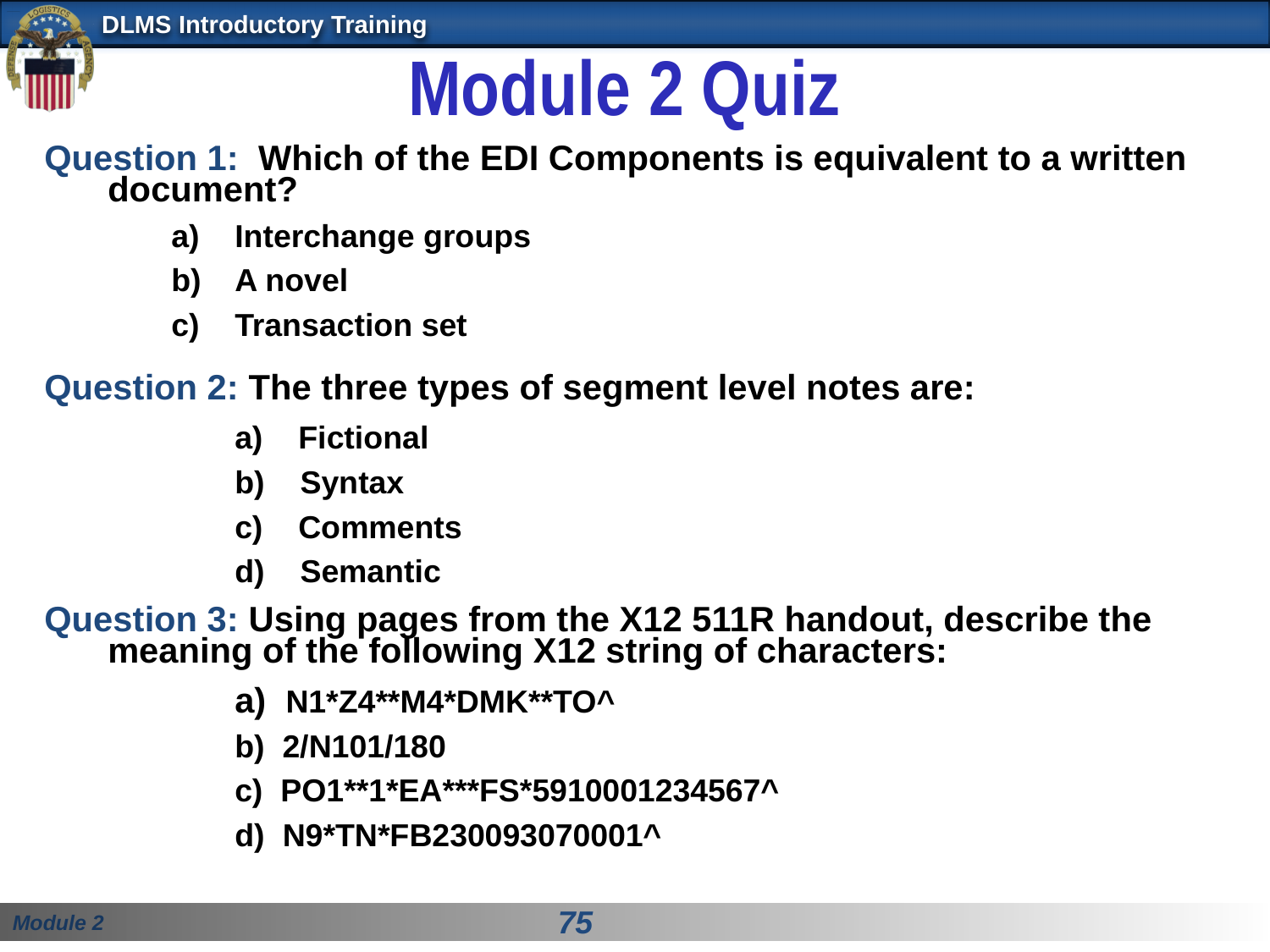

# Module 2 Quiz
Question 1:  Which of the EDI Components is equivalent to a written document?
Interchange groups
A novel
Transaction set

Question 2: The three types of segment level notes are:
		a)    Fictional
		b)    Syntax
		c)    Comments
		d)    Semantic
Question 3: Using pages from the X12 511R handout, describe the meaning of the following X12 string of characters:
		a)  N1*Z4**M4*DMK**TO^
		b)  2/N101/180
		c)  PO1**1*EA***FS*5910001234567^
		d)   N9*TN*FB230093070001^